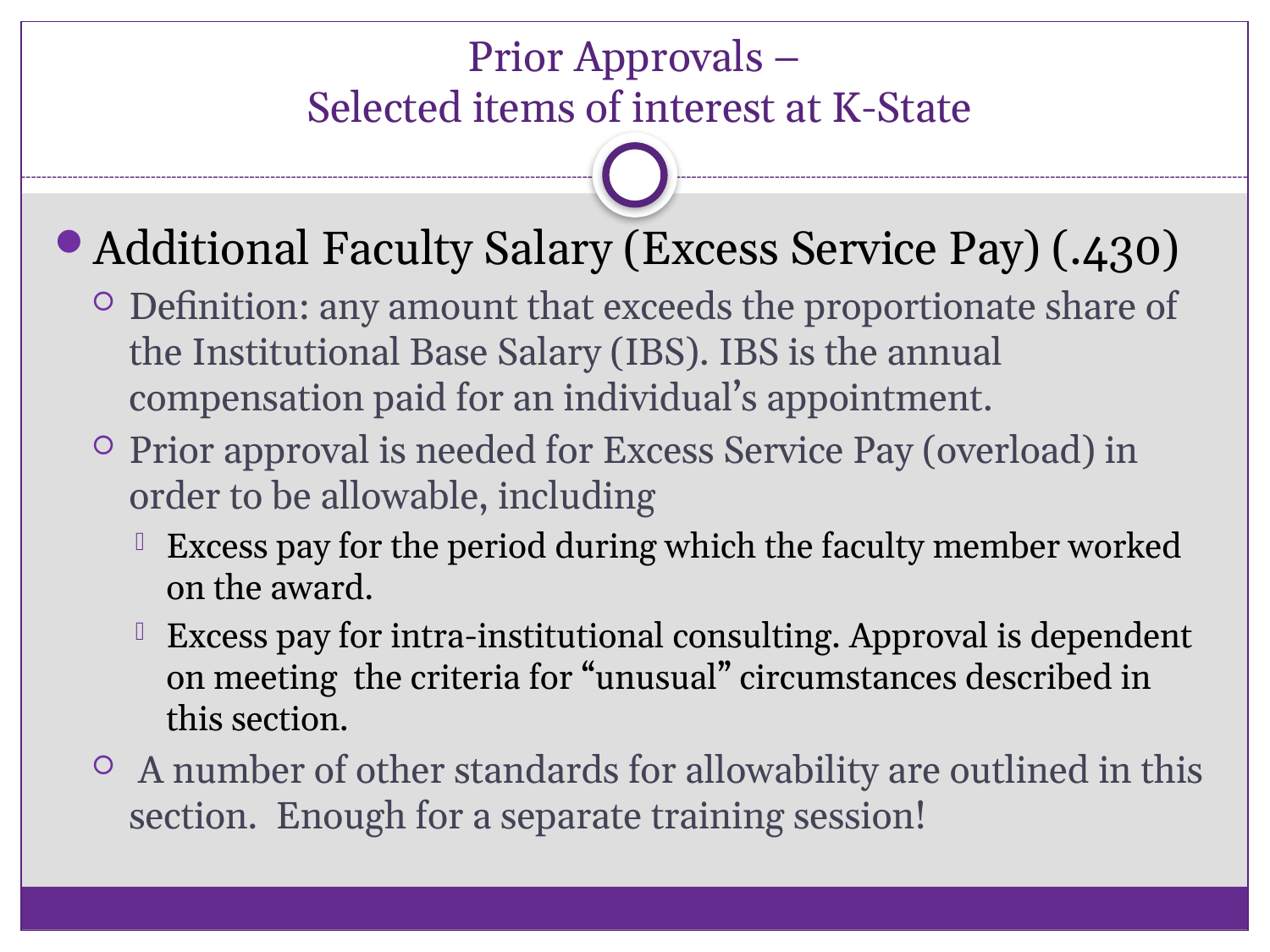

# Prior Approvals – Selected items of interest at K-State
Additional Faculty Salary (Excess Service Pay) (.430)
Definition: any amount that exceeds the proportionate share of the Institutional Base Salary (IBS). IBS is the annual compensation paid for an individual’s appointment.
Prior approval is needed for Excess Service Pay (overload) in order to be allowable, including
Excess pay for the period during which the faculty member worked on the award.
Excess pay for intra-institutional consulting. Approval is dependent on meeting  the criteria for “unusual” circumstances described in this section.
 A number of other standards for allowability are outlined in this section.  Enough for a separate training session!